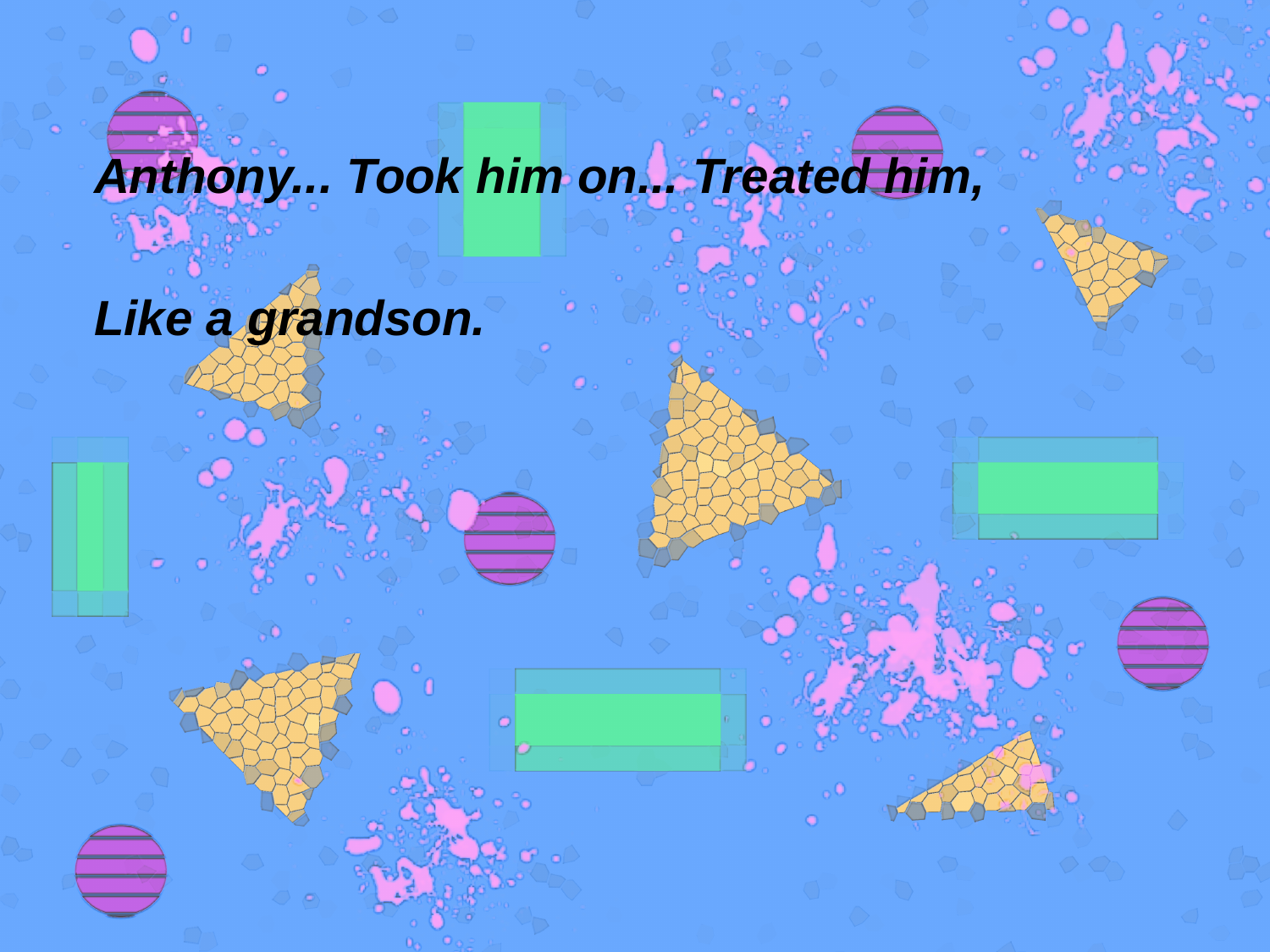

Anthony... Took him on... Treated him,

Like a grandson.